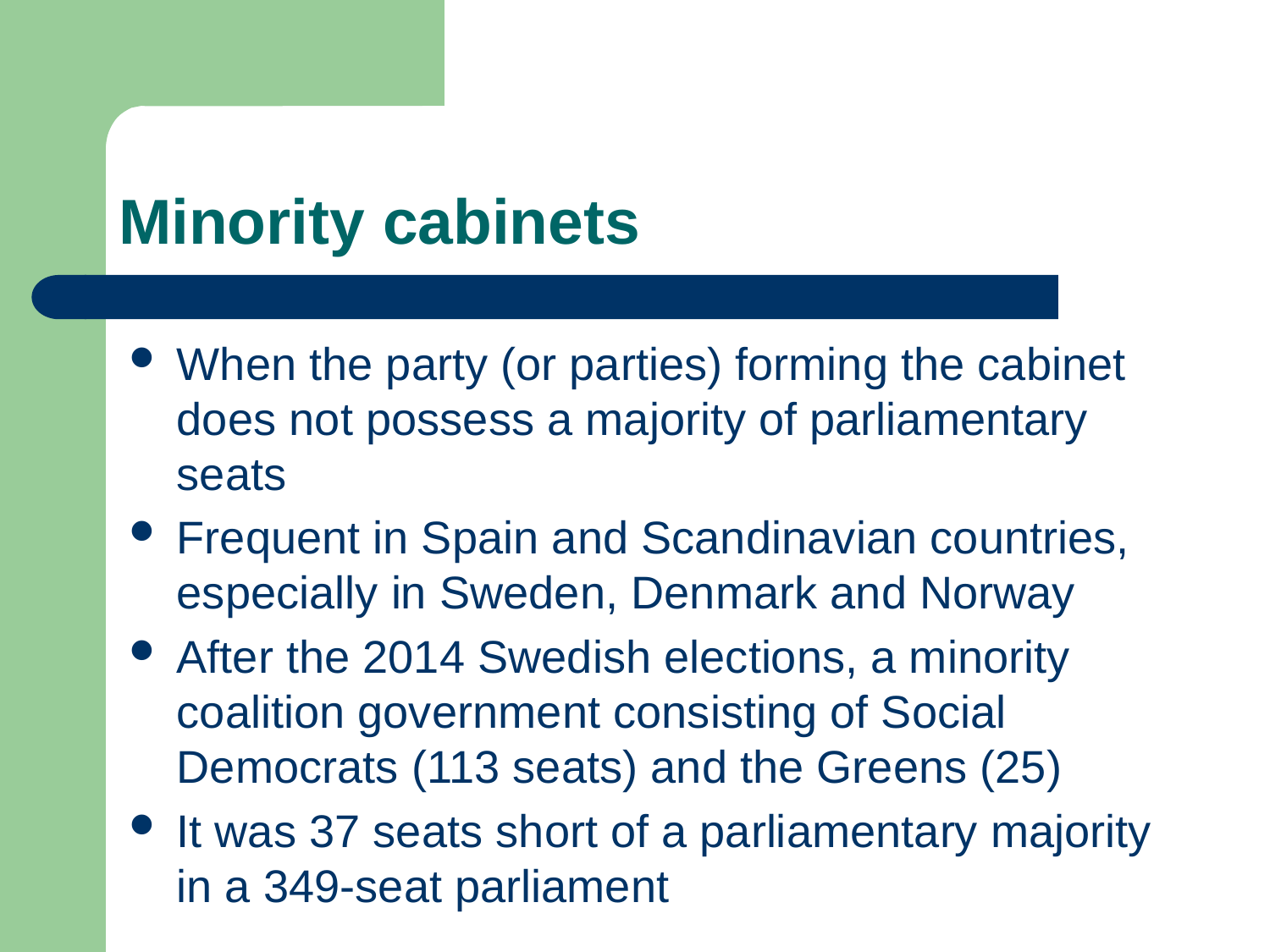

# Minority cabinets
When the party (or parties) forming the cabinet does not possess a majority of parliamentary seats
Frequent in Spain and Scandinavian countries, especially in Sweden, Denmark and Norway
After the 2014 Swedish elections, a minority coalition government consisting of Social Democrats (113 seats) and the Greens (25)
It was 37 seats short of a parliamentary majority in a 349-seat parliament